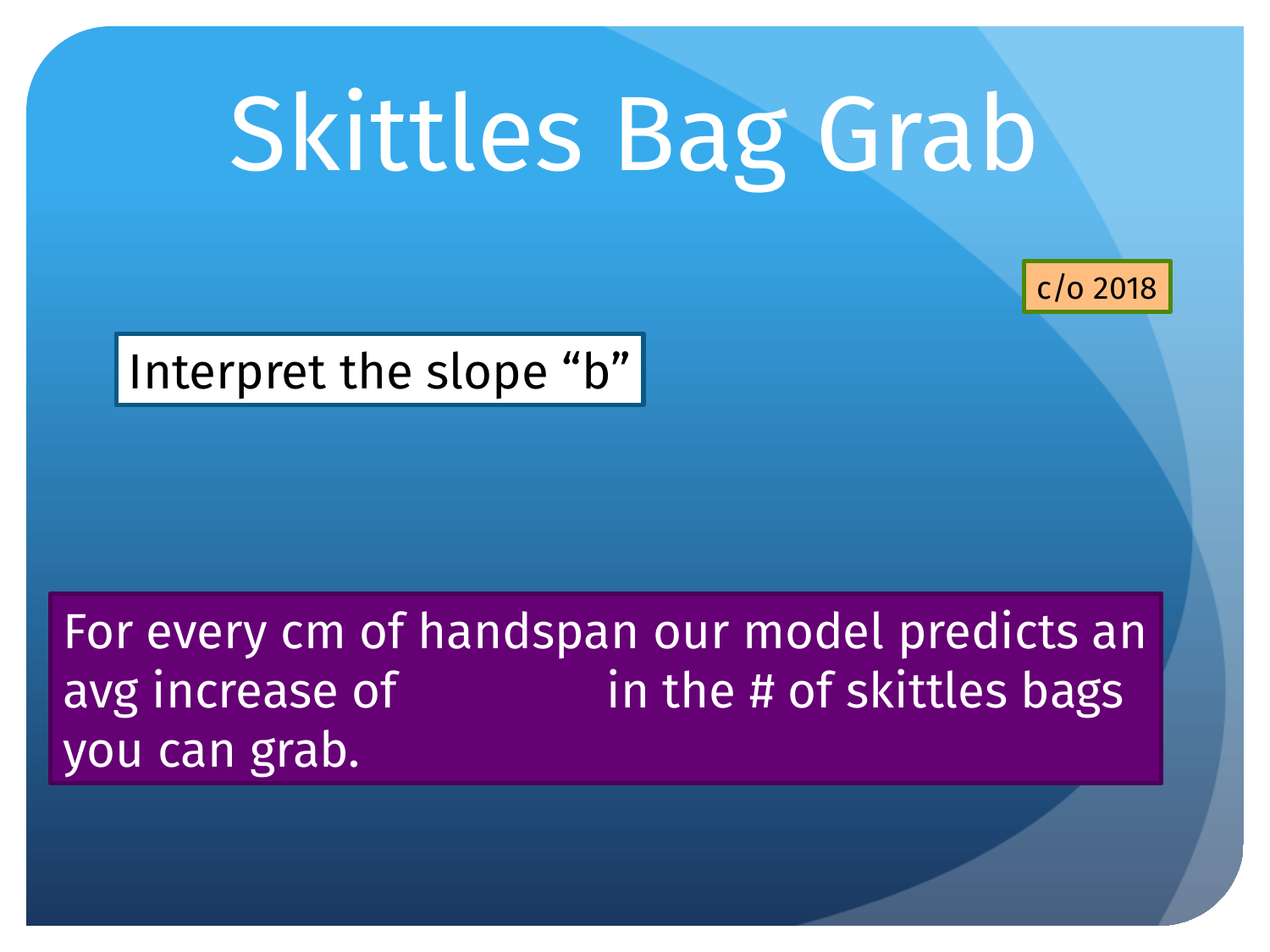

# Skittles Bag Grab
c/o 2018
Interpret the slope “b”
For every cm of handspan our model predicts an avg increase of                in the # of skittles bags you can grab.